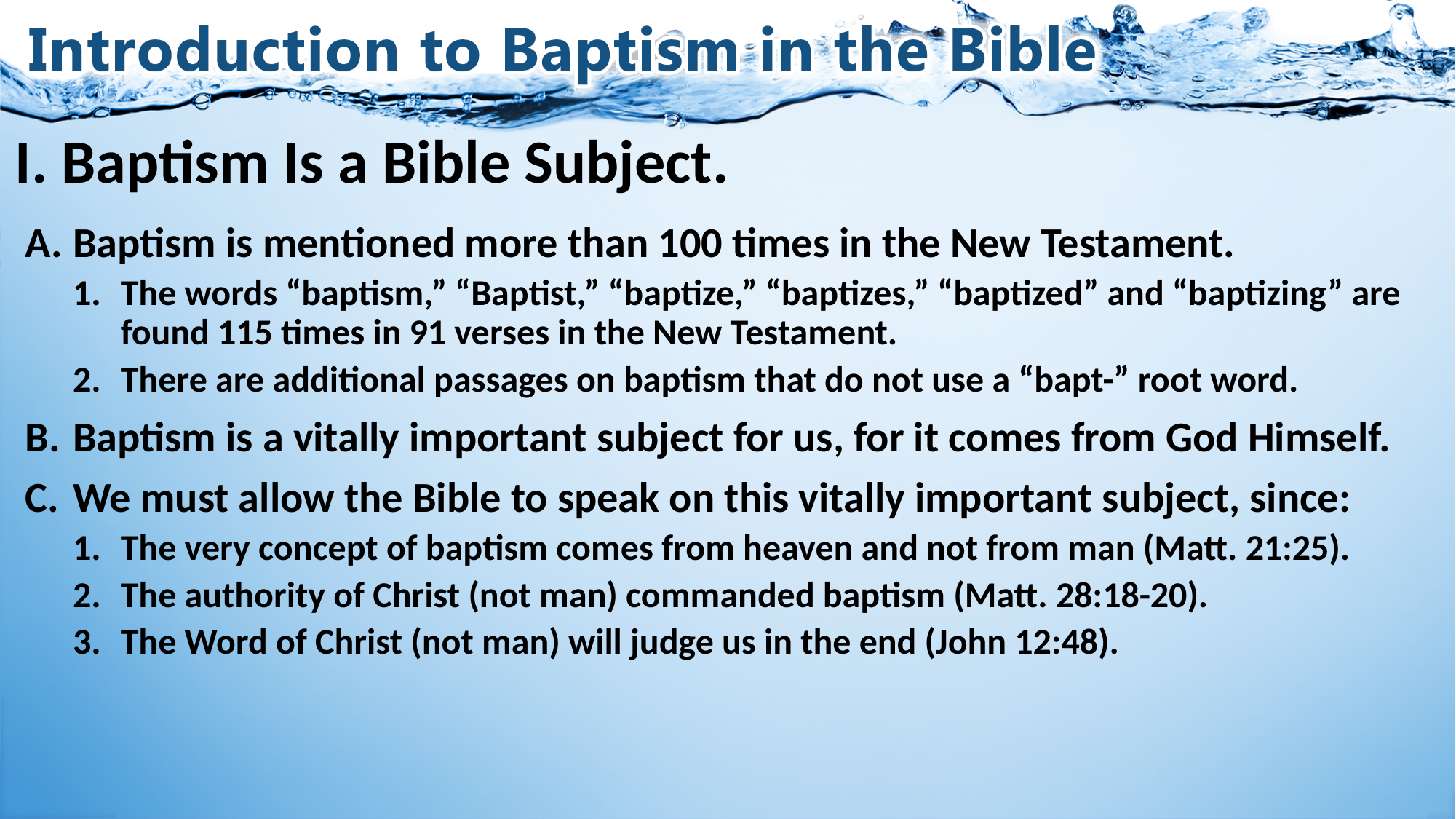

# I. Baptism Is a Bible Subject.
Baptism is mentioned more than 100 times in the New Testament.
The words “baptism,” “Baptist,” “baptize,” “baptizes,” “baptized” and “baptizing” are found 115 times in 91 verses in the New Testament.
There are additional passages on baptism that do not use a “bapt-” root word.
Baptism is a vitally important subject for us, for it comes from God Himself.
We must allow the Bible to speak on this vitally important subject, since:
The very concept of baptism comes from heaven and not from man (Matt. 21:25).
The authority of Christ (not man) commanded baptism (Matt. 28:18-20).
The Word of Christ (not man) will judge us in the end (John 12:48).